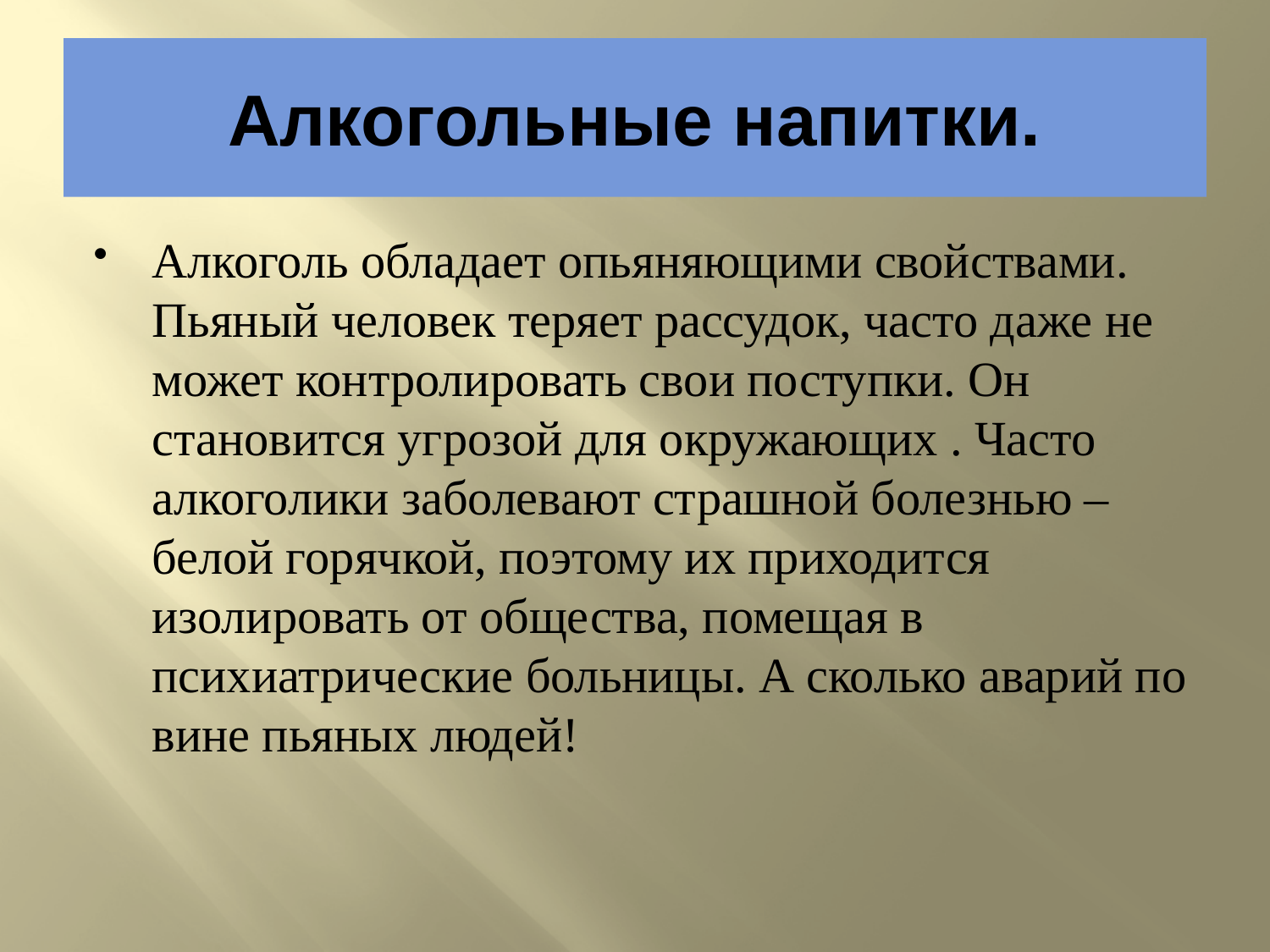

# Алкогольные напитки.
Алкоголь обладает опьяняющими свойствами. Пьяный человек теряет рассудок, часто даже не может контролировать свои поступки. Он становится угрозой для окружающих . Часто алкоголики заболевают страшной болезнью – белой горячкой, поэтому их приходится изолировать от общества, помещая в психиатрические больницы. А сколько аварий по вине пьяных людей!